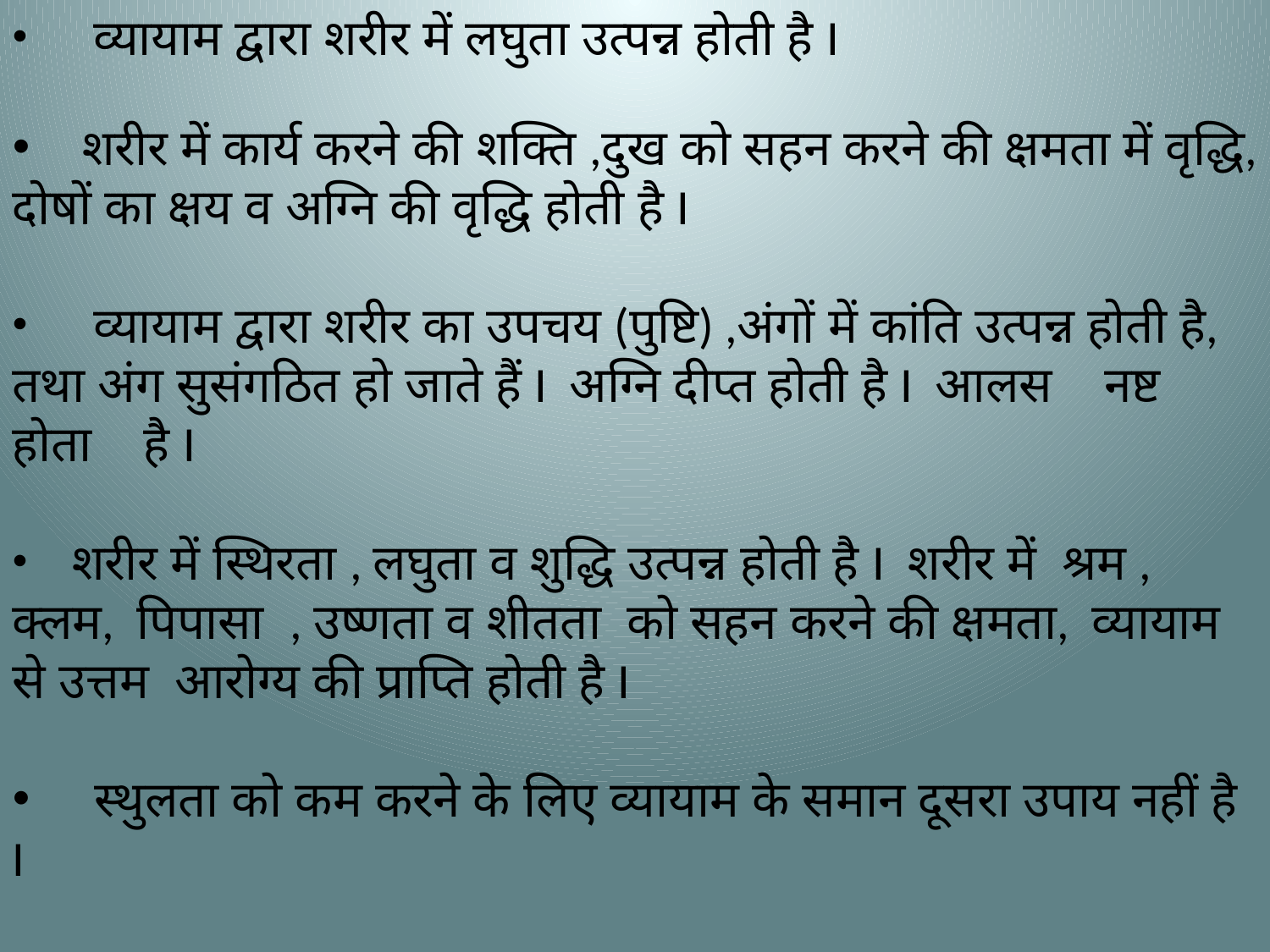

व्यायाम द्वारा शरीर में लघुता उत्पन्न होती है I

    शरीर में कार्य करने की शक्ति ,दुख को सहन करने की क्षमता में वृद्धि, दोषों का क्षय व अग्नि की वृद्धि होती है I

      व्यायाम द्वारा शरीर का उपचय (पुष्टि) ,अंगों में कांति उत्पन्न होती है, तथा अंग सुसंगठित हो जाते हैं I  अग्नि दीप्त होती है I  आलस    नष्ट   होता    है I

    शरीर में स्थिरता , लघुता व शुद्धि उत्पन्न होती है I  शरीर में  श्रम ,   क्लम,  पिपासा  , उष्णता व शीतता  को सहन करने की क्षमता,  व्यायाम से उत्तम  आरोग्य की प्राप्ति होती है I

     स्थुलता को कम करने के लिए व्यायाम के समान दूसरा उपाय नहीं है I